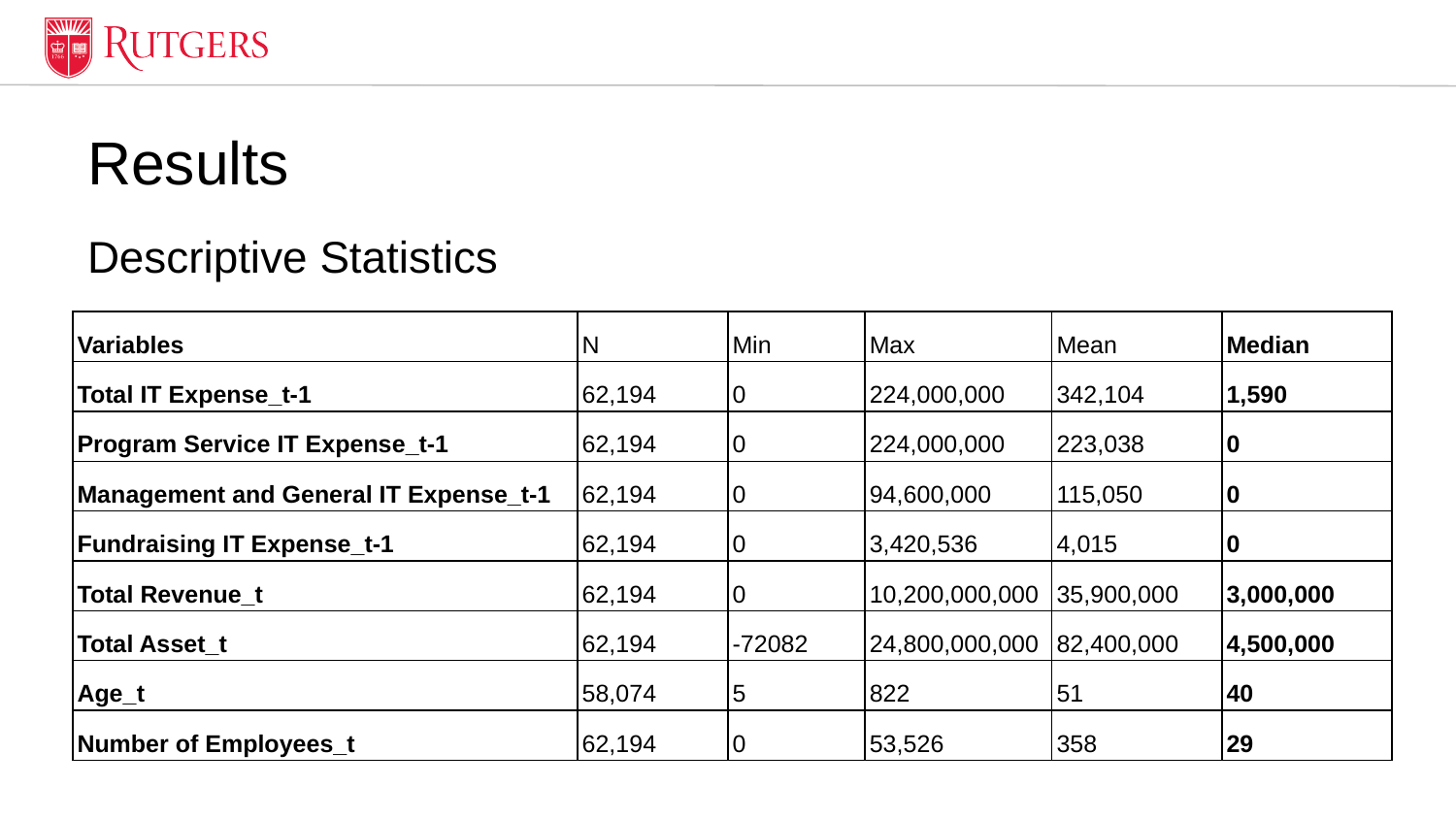

# Results
Descriptive Statistics

| Variables | N | Min | Max | Mean | Median |
| --- | --- | --- | --- | --- | --- |
| Total IT Expense\_t-1 | 62,194 | 0 | 224,000,000 | 342,104 | 1,590 |
| Program Service IT Expense\_t-1 | 62,194 | 0 | 224,000,000 | 223,038 | 0 |
| Management and General IT Expense\_t-1 | 62,194 | 0 | 94,600,000 | 115,050 | 0 |
| Fundraising IT Expense\_t-1 | 62,194 | 0 | 3,420,536 | 4,015 | 0 |
| Total Revenue\_t | 62,194 | 0 | 10,200,000,000 | 35,900,000 | 3,000,000 |
| Total Asset\_t | 62,194 | -72082 | 24,800,000,000 | 82,400,000 | 4,500,000 |
| Age\_t | 58,074 | 5 | 822 | 51 | 40 |
| Number of Employees\_t | 62,194 | 0 | 53,526 | 358 | 29 |